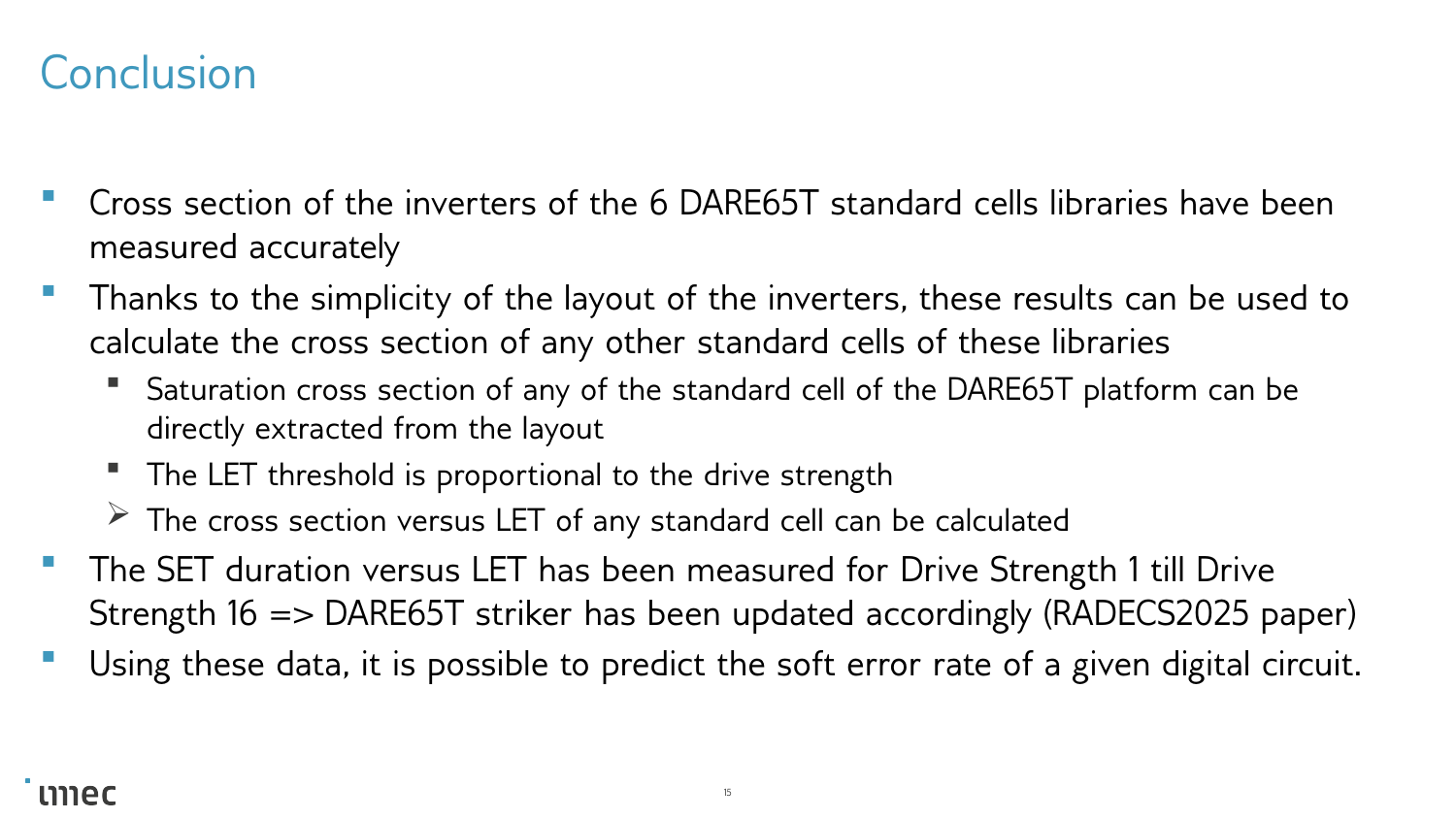

# Conclusion

Cross section of the inverters of the 6 DARE65T standard cells libraries have been measured accurately
Thanks to the simplicity of the layout of the inverters, these results can be used to calculate the cross section of any other standard cells of these libraries
Saturation cross section of any of the standard cell of the DARE65T platform can be directly extracted from the layout
The LET threshold is proportional to the drive strength
The cross section versus LET of any standard cell can be calculated
The SET duration versus LET has been measured for Drive Strength 1 till Drive Strength 16 => DARE65T striker has been updated accordingly (RADECS2025 paper)
Using these data, it is possible to predict the soft error rate of a given digital circuit.

15